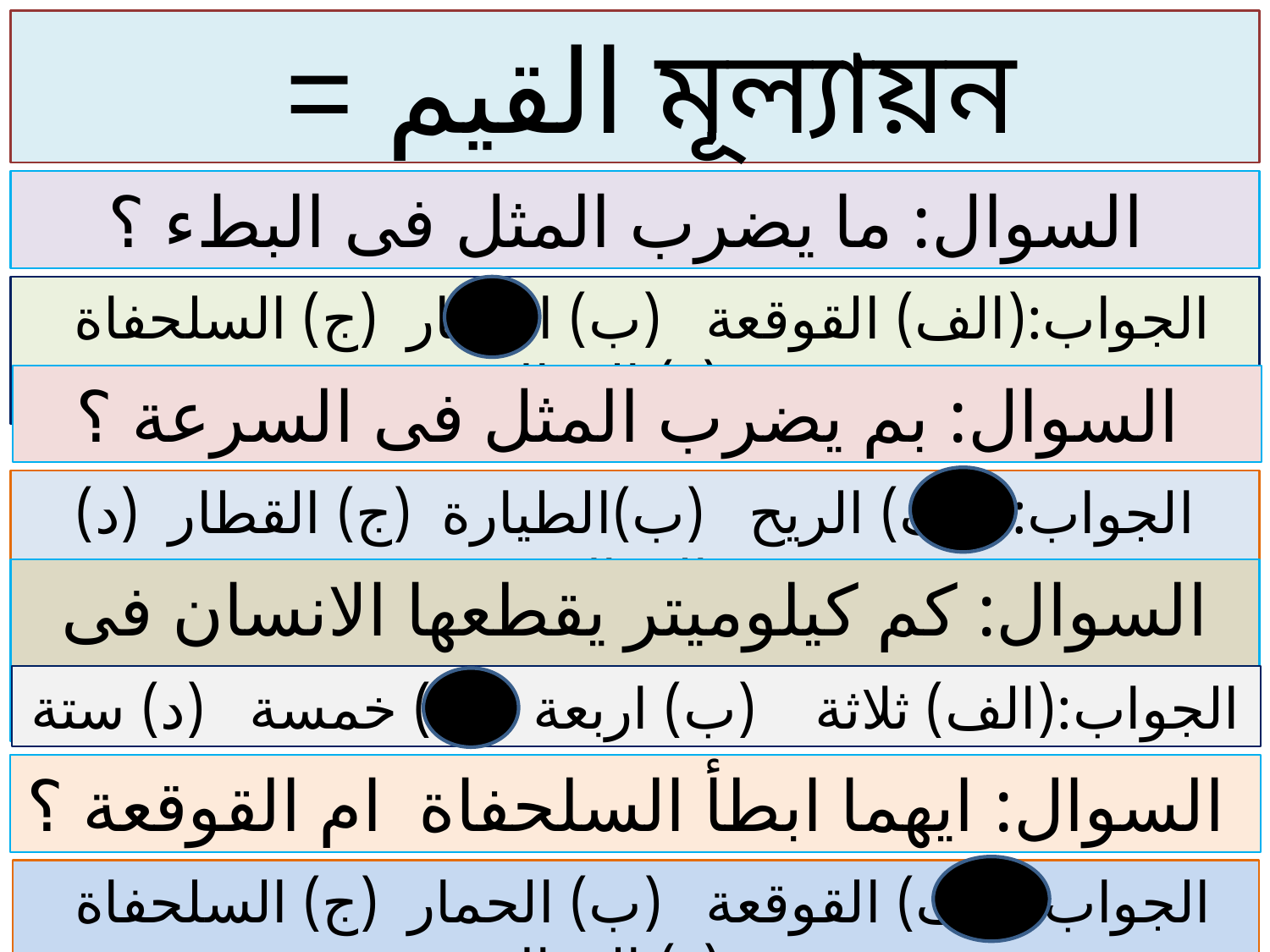

= القيم মূল্যায়ন
السوال: ما يضرب المثل فى البطء ؟
الجواب:(الف) القوقعة   (ب) الحمار  (ج) السلحفاة  (د) الغزال

السوال: بم يضرب المثل فى السرعة ؟

الجواب:(الف) الريح   (ب)الطيارة  (ج) القطار  (د) الغزال
السوال: كم كيلوميتر يقطعها الانسان فى الساعة ؟
الجواب:(الف) ثلاثة    (ب) اربعة   (ج) خمسة   (د) ستة

السوال: ايهما ابطأ السلحفاة  ام القوقعة ؟

الجواب:(الف) القوقعة   (ب) الحمار  (ج) السلحفاة  (د) الغزال